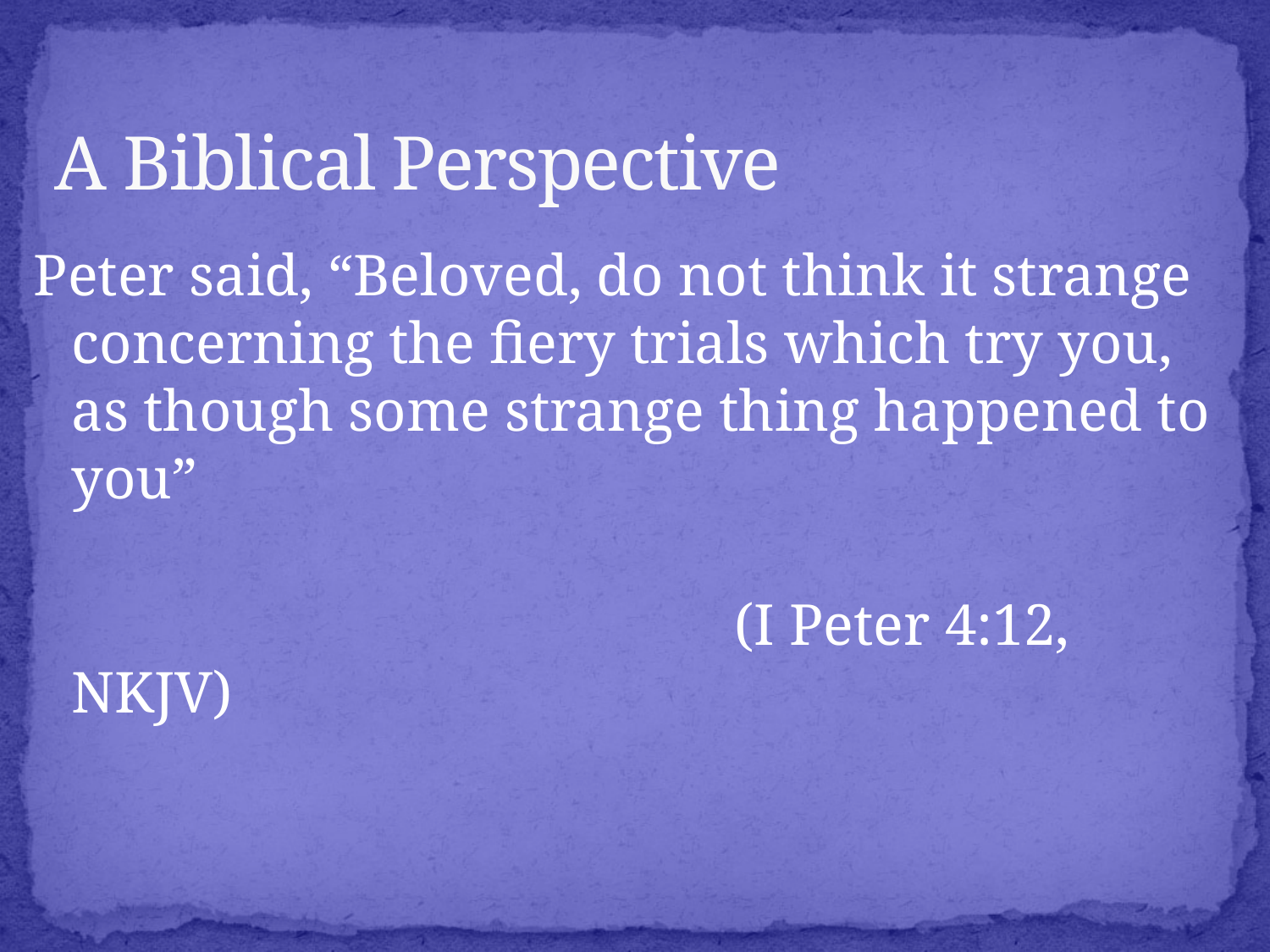

# A Biblical Perspective
Peter said, “Beloved, do not think it strange concerning the fiery trials which try you, as though some strange thing happened to you”
                                                (I Peter 4:12, NKJV)